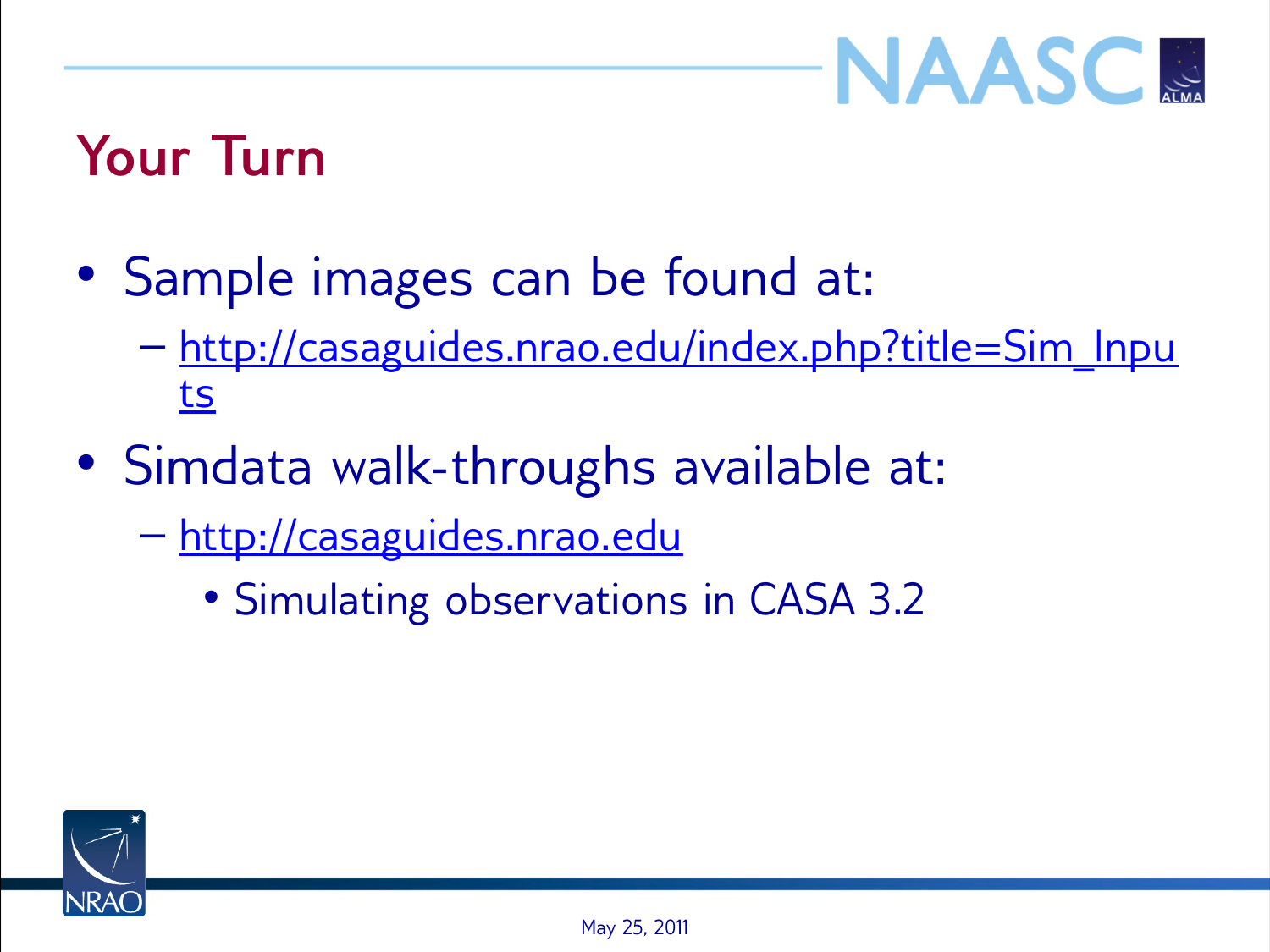

# Your Turn
Sample images can be found at:
http://casaguides.nrao.edu/index.php?title=Sim_Inputs
Simdata walk-throughs available at:
http://casaguides.nrao.edu
Simulating observations in CASA 3.2

May 25, 2011